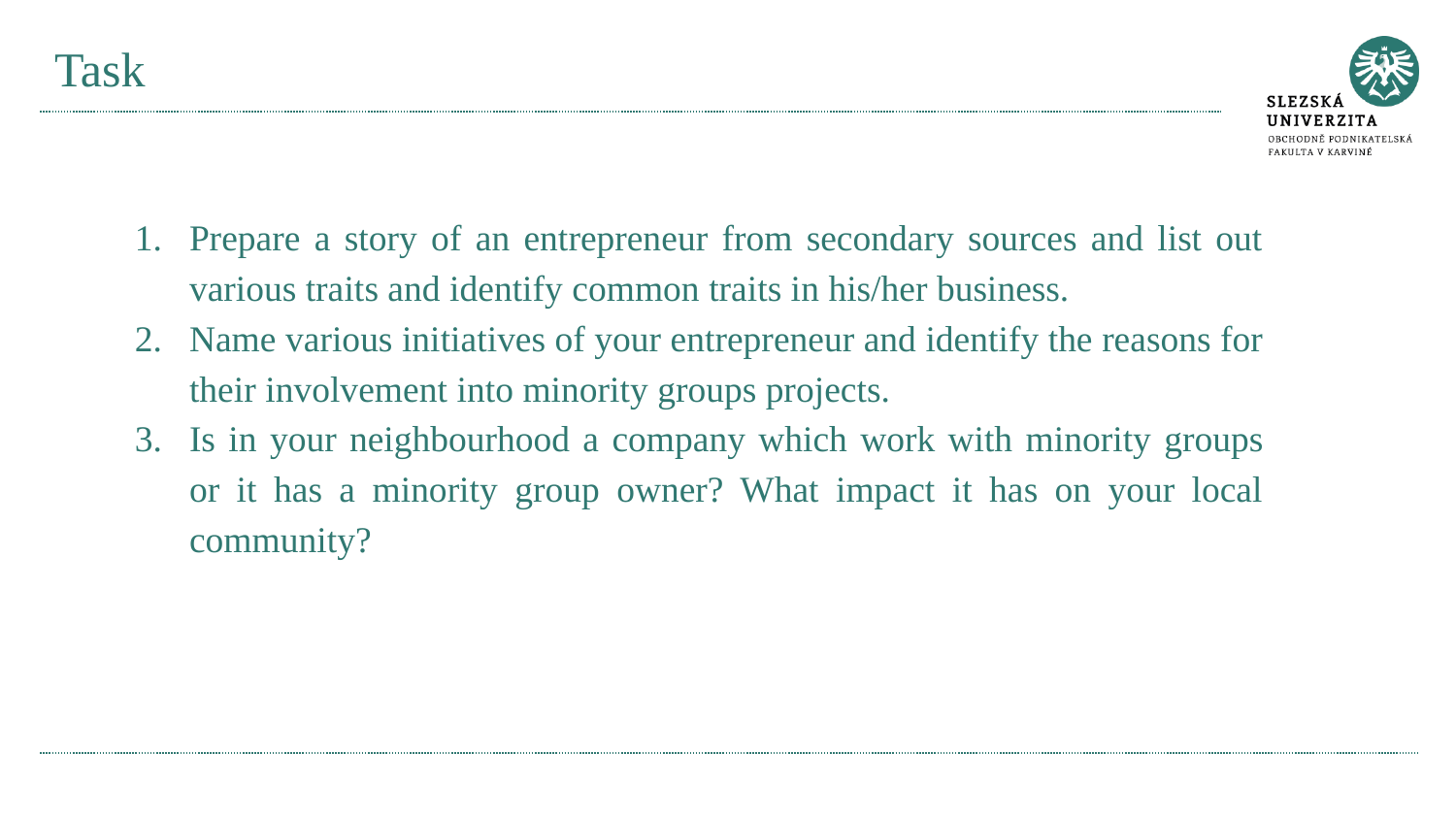

# Task
Prepare a story of an entrepreneur from secondary sources and list out various traits and identify common traits in his/her business.
Name various initiatives of your entrepreneur and identify the reasons for their involvement into minority groups projects.
Is in your neighbourhood a company which work with minority groups or it has a minority group owner? What impact it has on your local community?